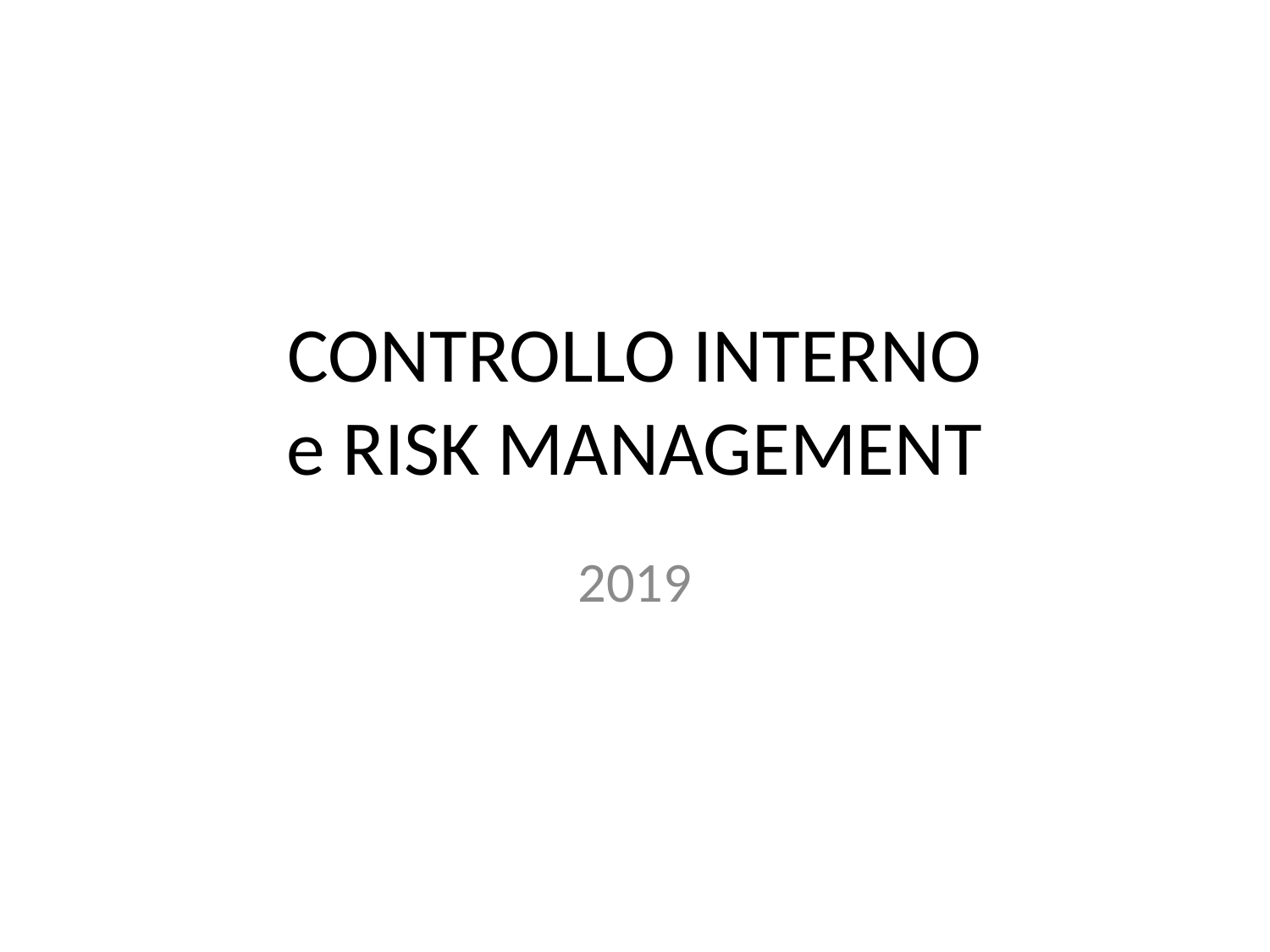

# CONTROLLO INTERNO e RISK MANAGEMENT
2019